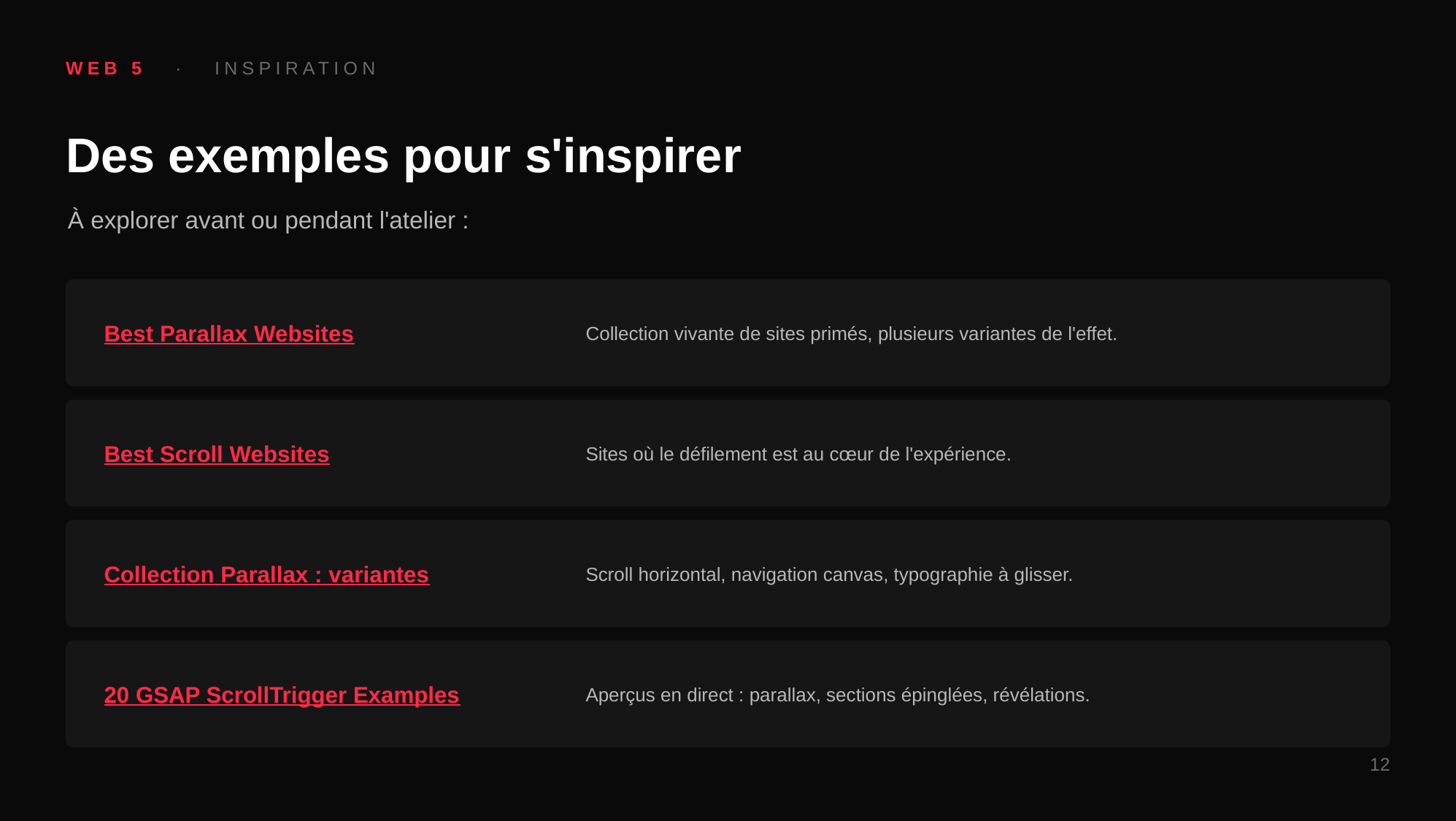

WEB 5   ·   INSPIRATION
Des exemples pour s'inspirer
À explorer avant ou pendant l'atelier :

Best Parallax Websites
Collection vivante de sites primés, plusieurs variantes de l'effet.

Best Scroll Websites
Sites où le défilement est au cœur de l'expérience.

Collection Parallax : variantes
Scroll horizontal, navigation canvas, typographie à glisser.

20 GSAP ScrollTrigger Examples
Aperçus en direct : parallax, sections épinglées, révélations.
12